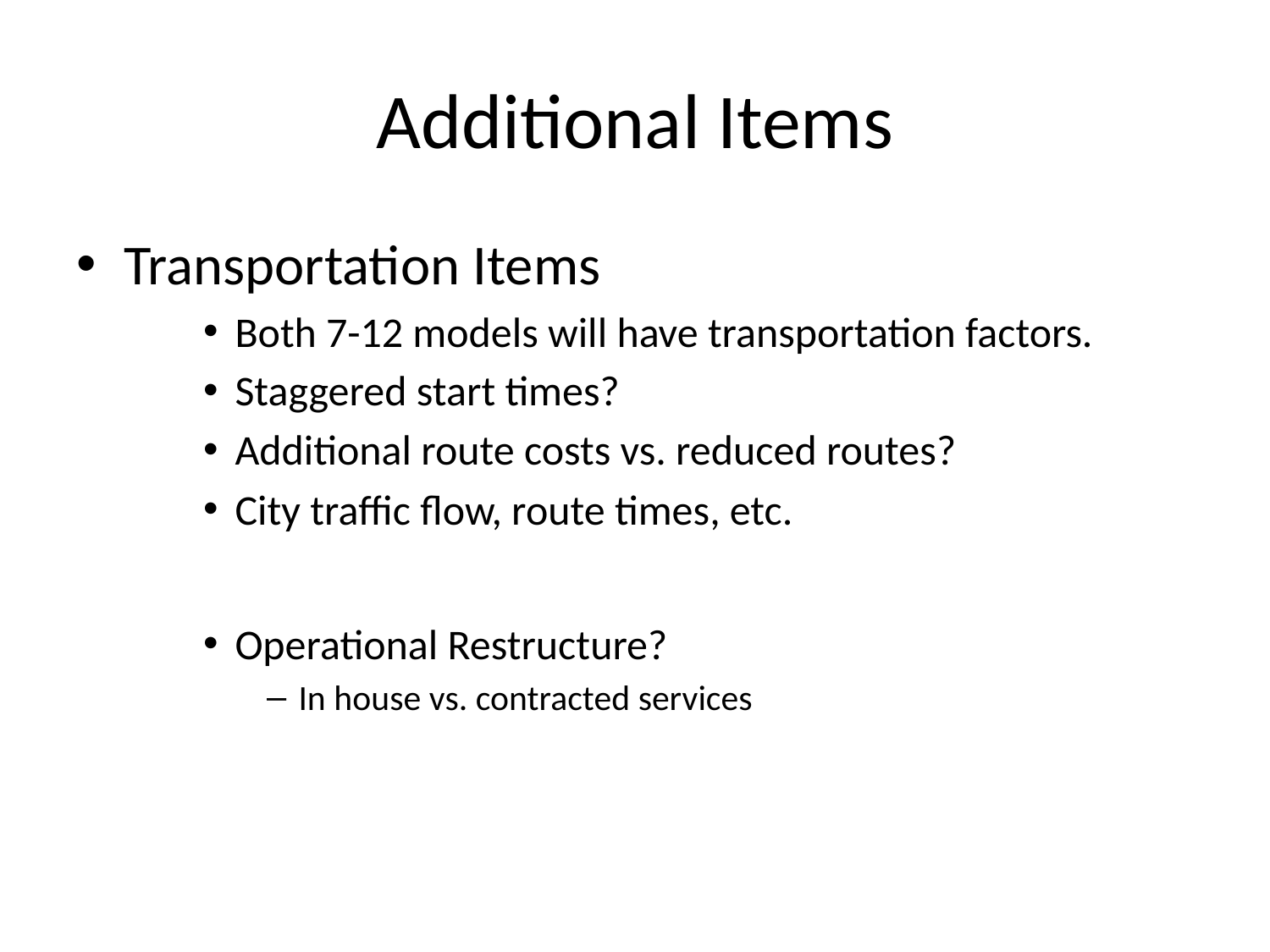

# Additional Items
Transportation Items
Both 7-12 models will have transportation factors.
Staggered start times?
Additional route costs vs. reduced routes?
City traffic flow, route times, etc.

Operational Restructure?
In house vs. contracted services